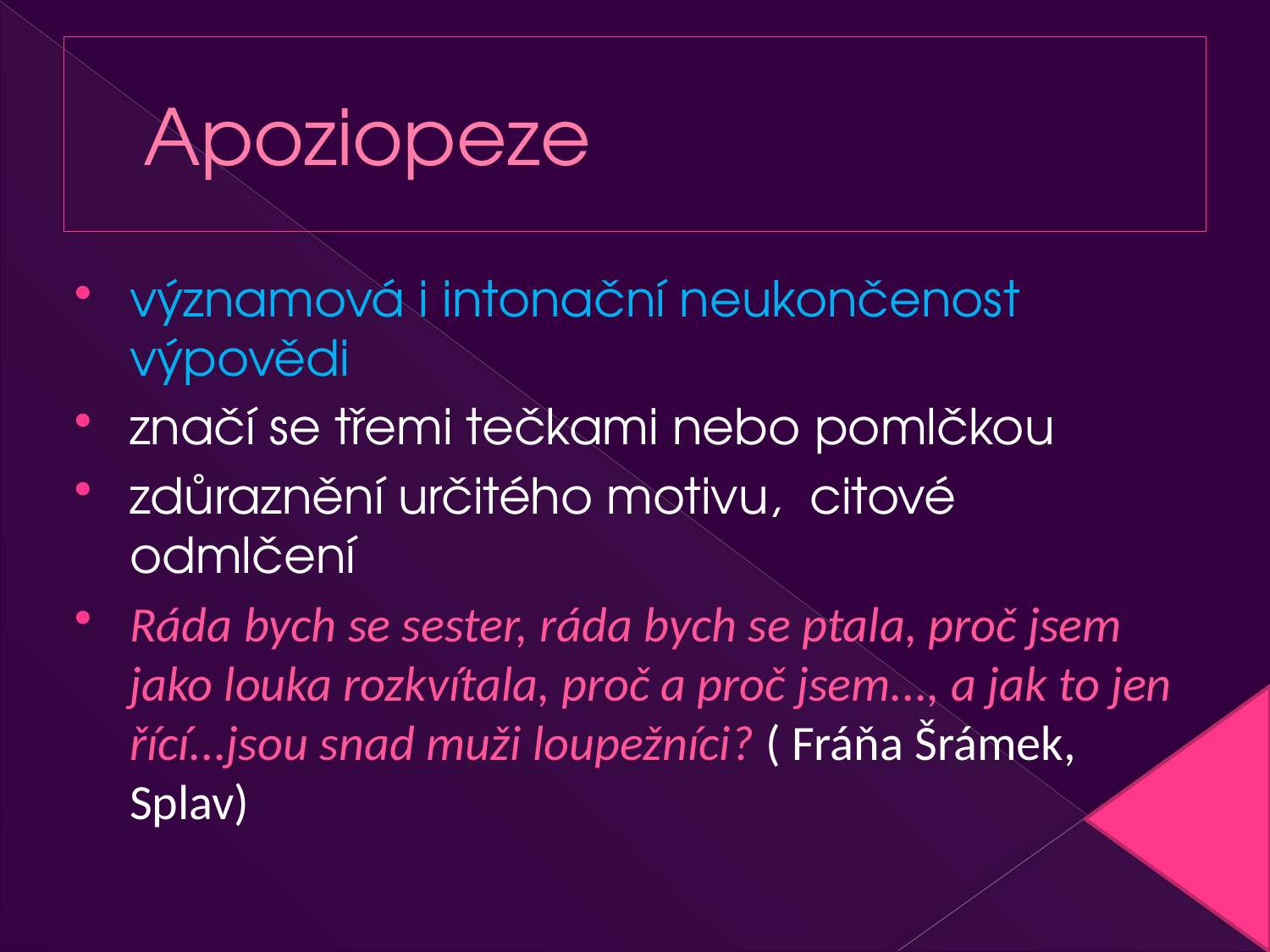

# Apoziopeze
významová i intonační neukončenost výpovědi
značí se třemi tečkami nebo pomlčkou
zdůraznění určitého motivu,  citové odmlčení
Ráda bych se sester, ráda bych se ptala, proč jsem jako louka rozkvítala, proč a proč jsem..., a jak to jen řící...jsou snad muži loupežníci? ( Fráňa Šrámek, Splav)